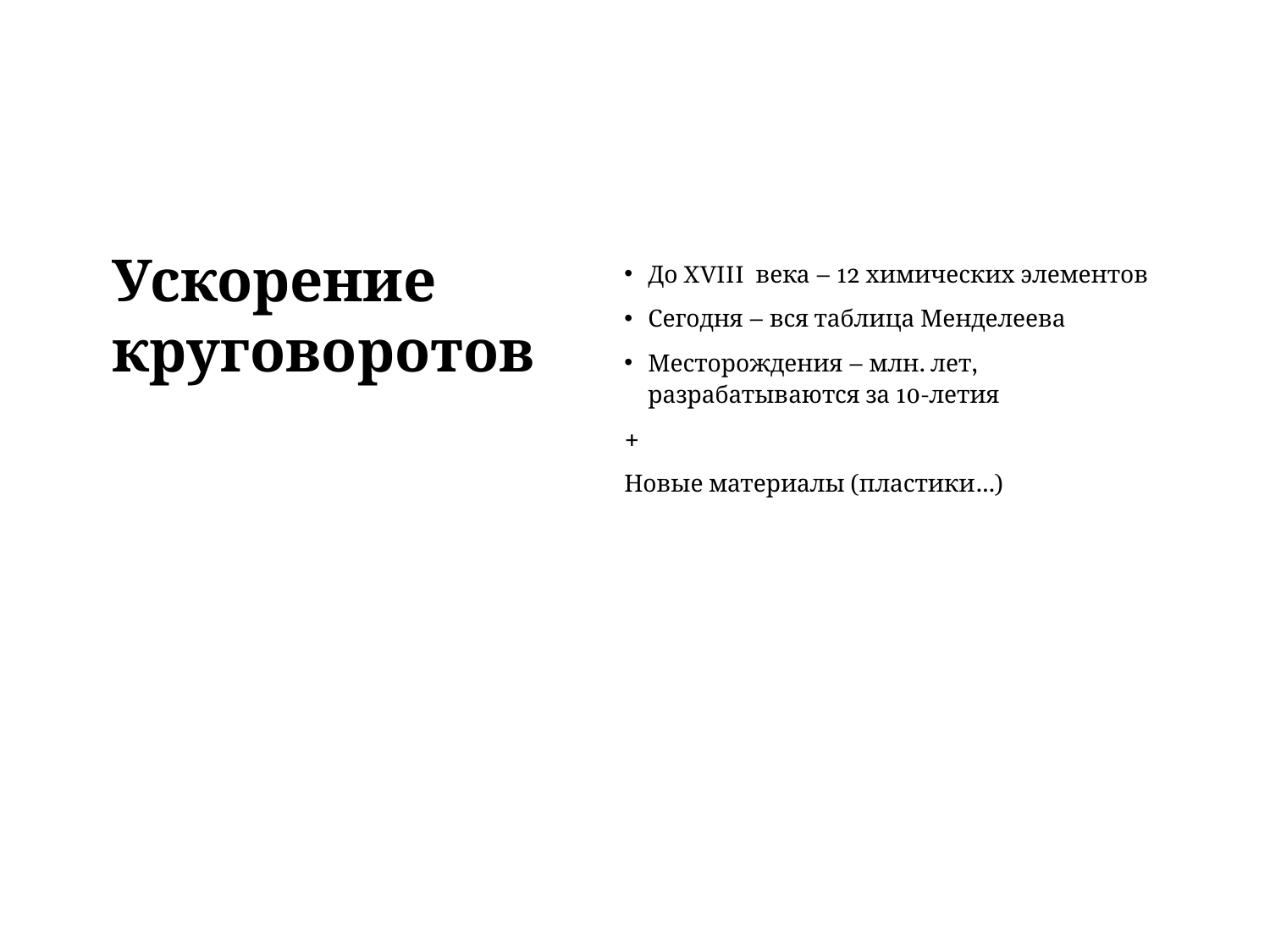

# Ускорение круговоротов
До XVIII  века – 12 химических элементов
Сегодня – вся таблица Менделеева
Месторождения – млн. лет, разрабатываются за 10-летия
+
Новые материалы (пластики…)